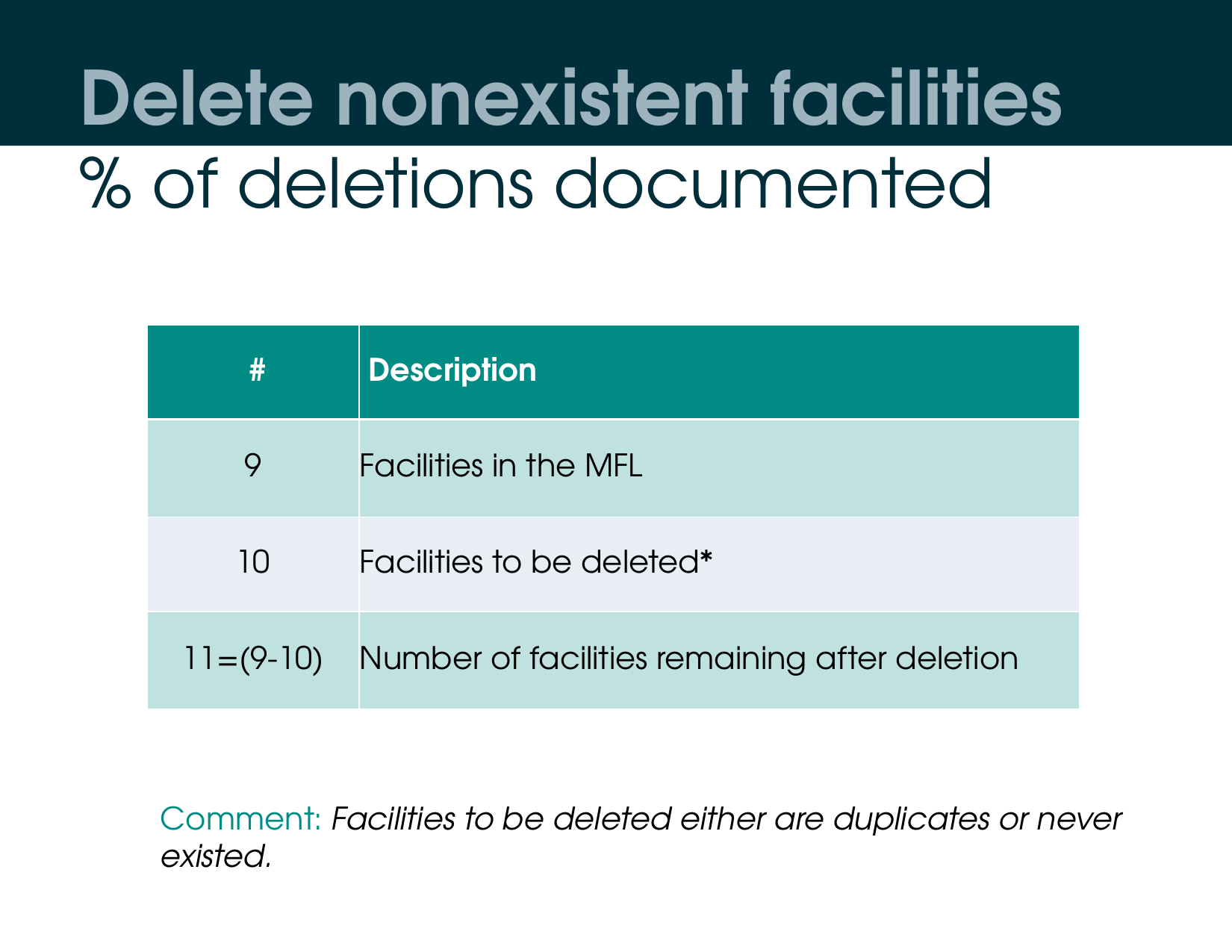

# Delete nonexistent facilities
% of deletions documented
| # | Description |
| --- | --- |
| 9 | Facilities in the MFL |
| 10 | Facilities to be deleted\* |
| 11=(9-10) | Number of facilities remaining after deletion |
Comment: Facilities to be deleted either are duplicates or never existed.